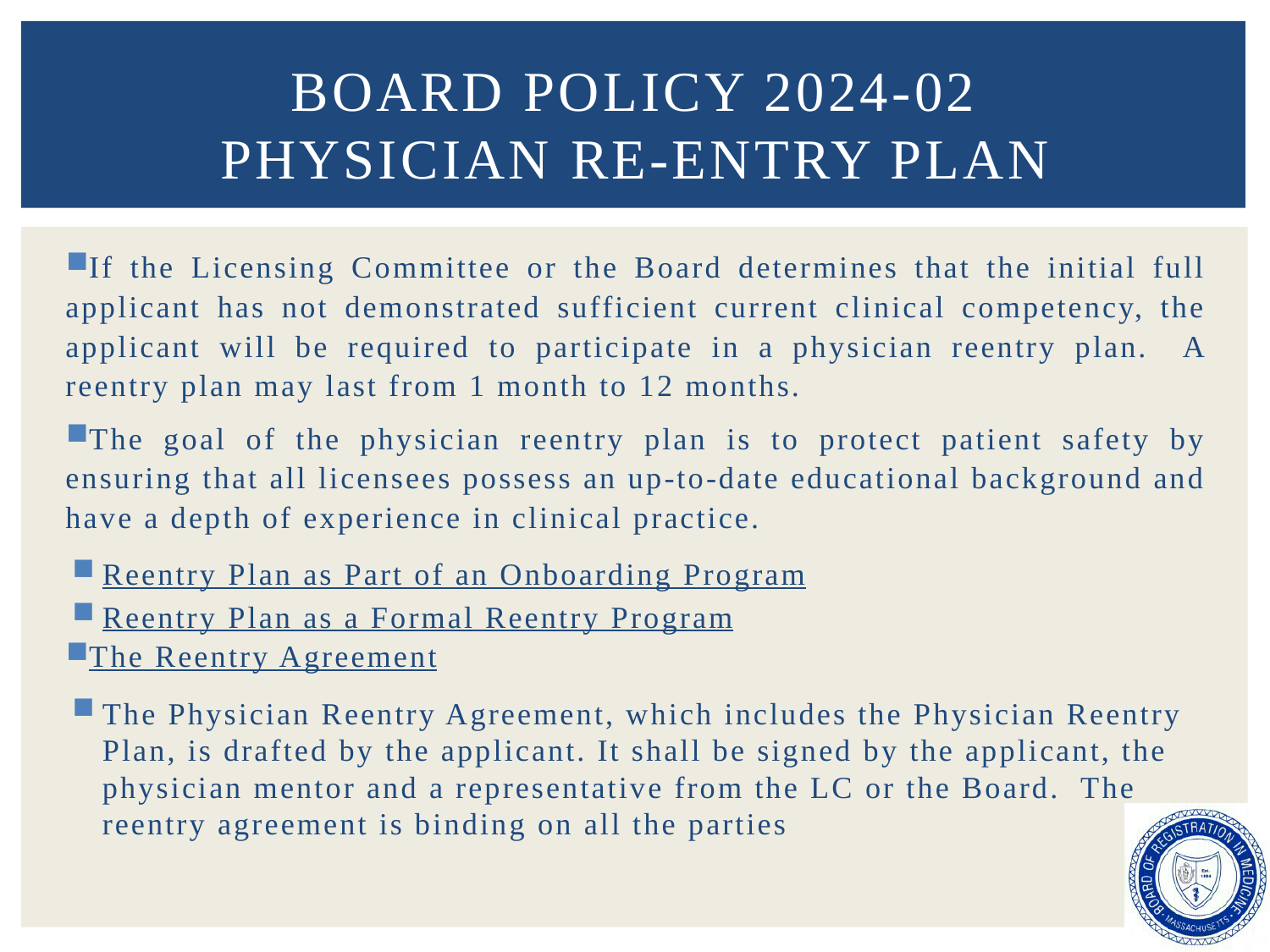

# Board POLICY 2024-02 Physician Re-entry Plan
If the Licensing Committee or the Board determines that the initial full applicant has not demonstrated sufficient current clinical competency, the applicant will be required to participate in a physician reentry plan.  A reentry plan may last from 1 month to 12 months.
The goal of the physician reentry plan is to protect patient safety by ensuring that all licensees possess an up-to-date educational background and have a depth of experience in clinical practice.
Reentry Plan as Part of an Onboarding Program
Reentry Plan as a Formal Reentry Program
The Reentry Agreement
The Physician Reentry Agreement, which includes the Physician Reentry Plan, is drafted by the applicant. It shall be signed by the applicant, the physician mentor and a representative from the LC or the Board.  The reentry agreement is binding on all the parties